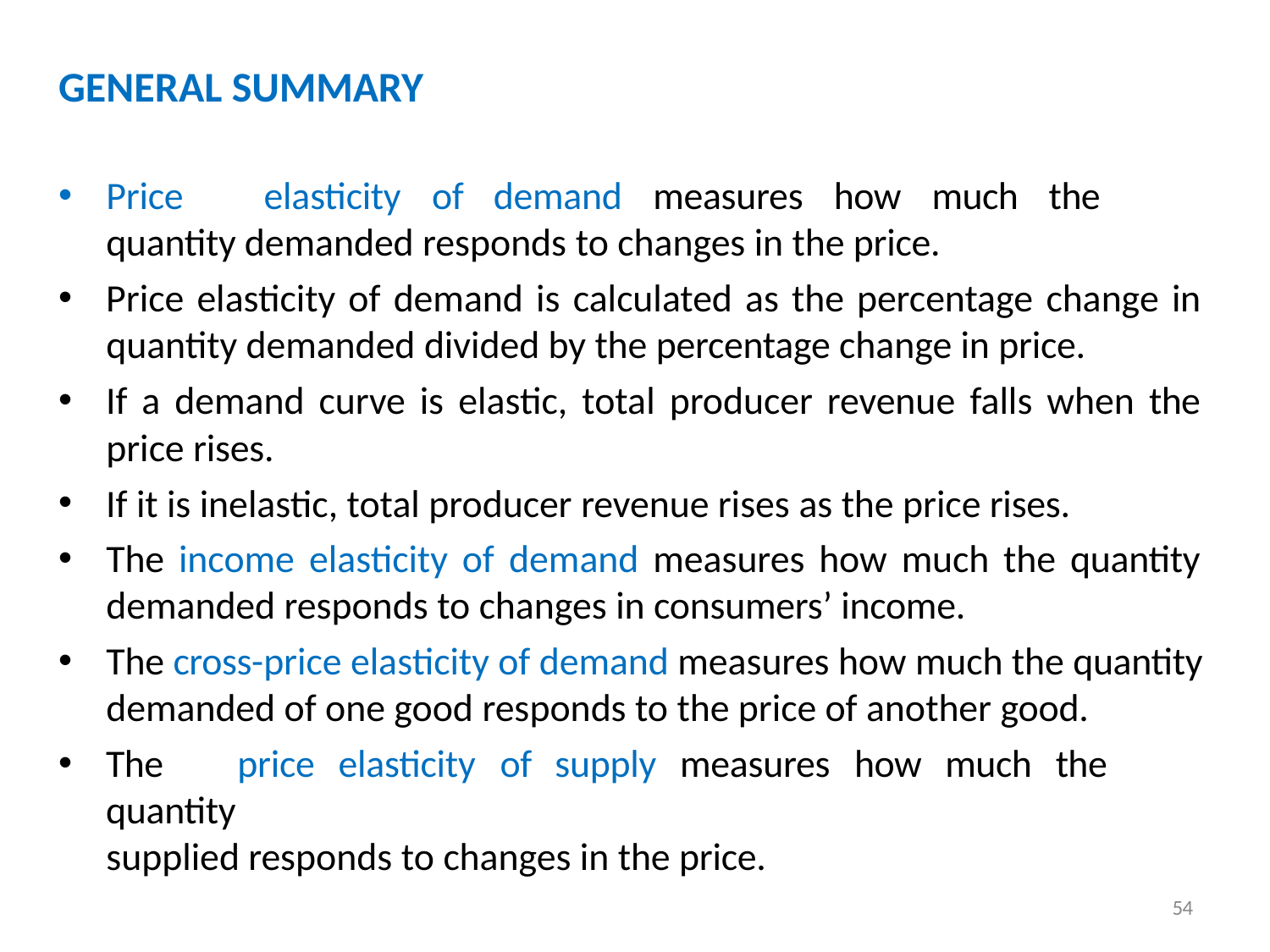

# GENERAL SUMMARY
Price	elasticity	of	demand	measures	how	much	the	quantity demanded responds to changes in the price.
Price elasticity of demand is calculated as the percentage change in
quantity demanded divided by the percentage change in price.
If a demand curve is elastic, total producer revenue falls when the
price rises.
If it is inelastic, total producer revenue rises as the price rises.
The income elasticity of demand measures how much the quantity demanded responds to changes in consumers’ income.
The cross-price elasticity of demand measures how much the quantity demanded of one good responds to the price of another good.
The	price	elasticity	of	supply	measures	how	much	the	quantity
supplied responds to changes in the price.
54